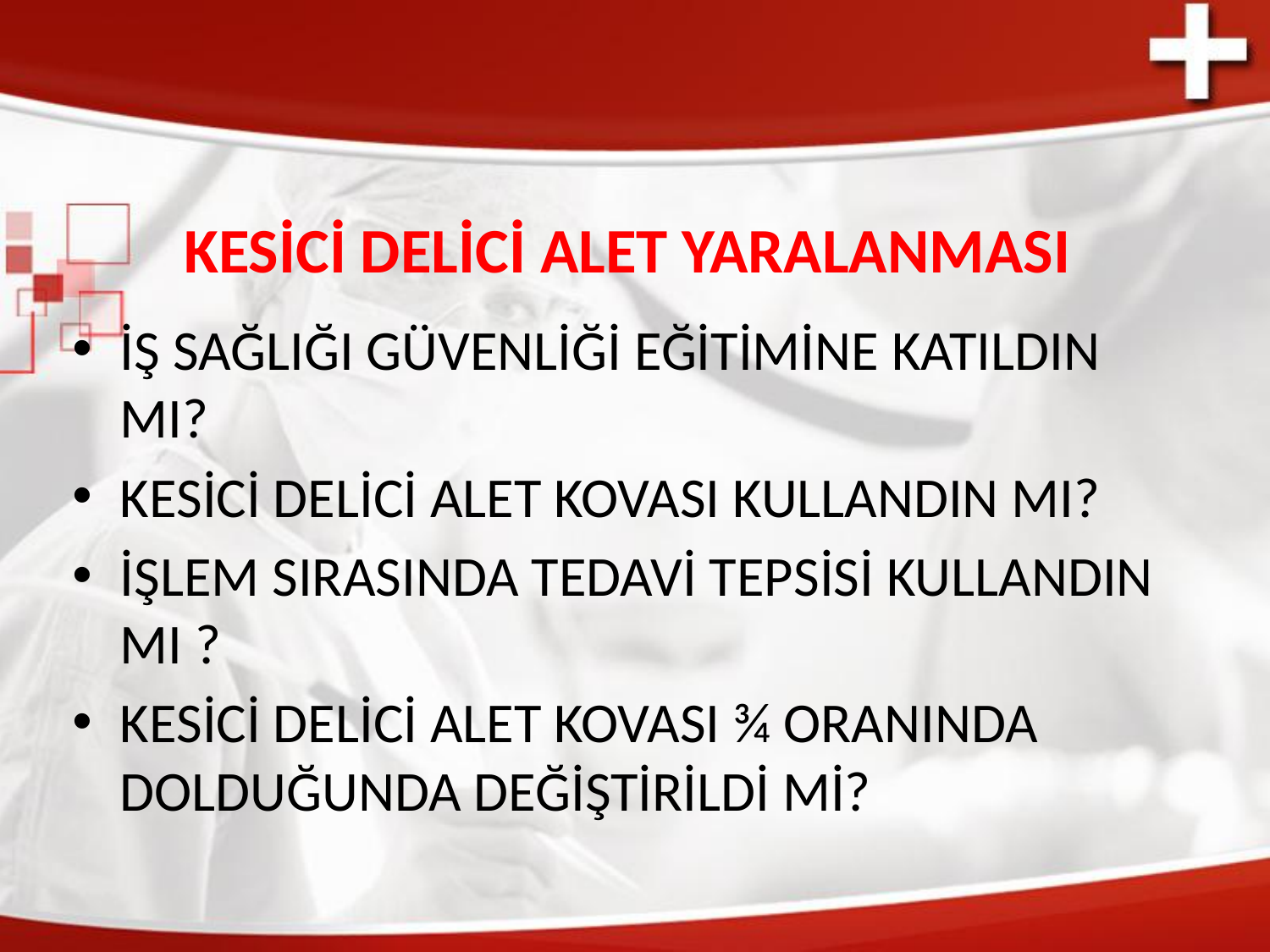

# KESİCİ DELİCİ ALET YARALANMASI
İŞ SAĞLIĞI GÜVENLİĞİ EĞİTİMİNE KATILDIN MI?
KESİCİ DELİCİ ALET KOVASI KULLANDIN MI?
İŞLEM SIRASINDA TEDAVİ TEPSİSİ KULLANDIN MI ?
KESİCİ DELİCİ ALET KOVASI ¾ ORANINDA DOLDUĞUNDA DEĞİŞTİRİLDİ Mİ?